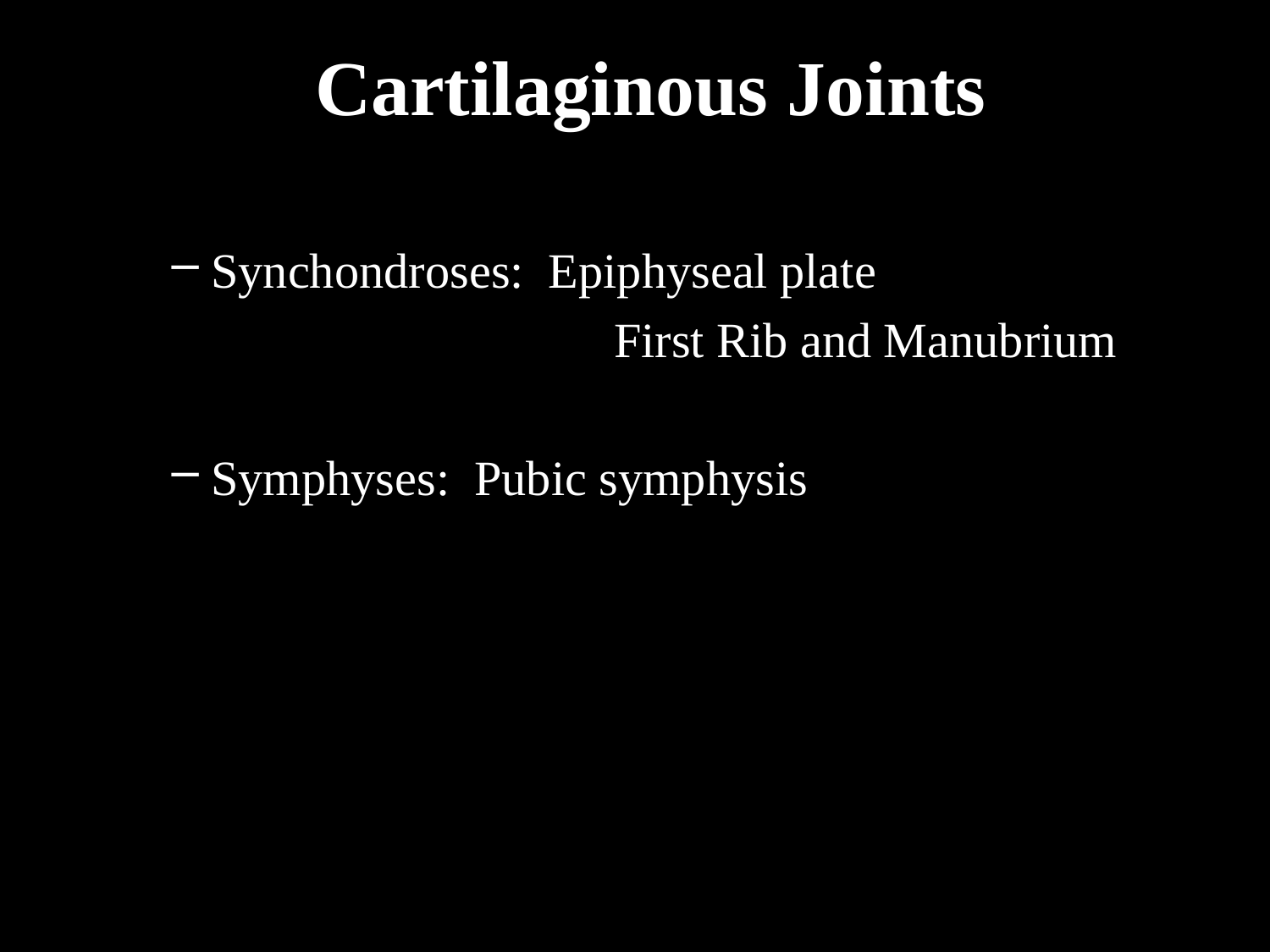

# Cartilaginous Joints
 Synchondroses:  Epiphyseal plate
			     First Rib and Manubrium

 Symphyses:  Pubic symphysis